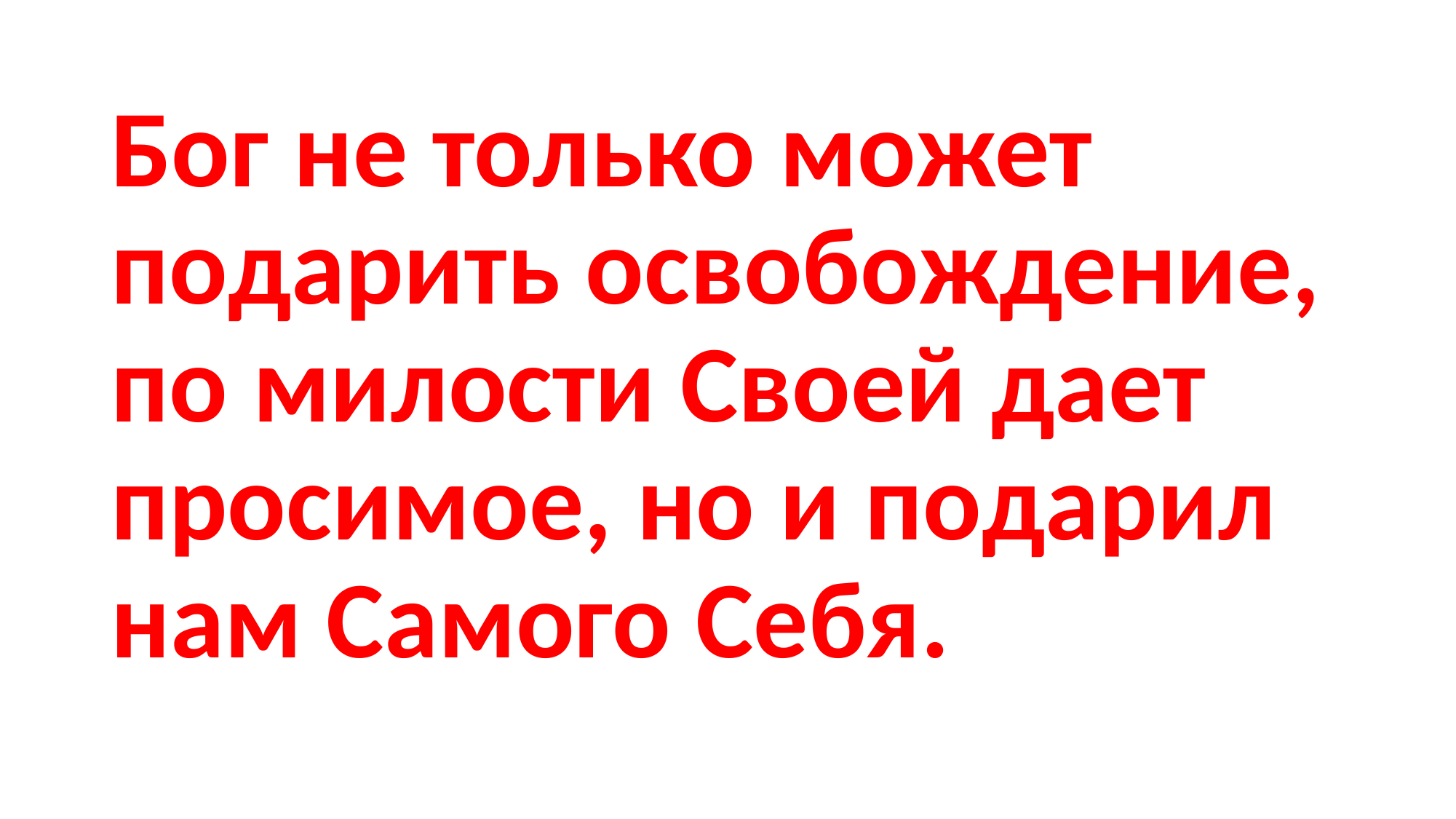

#
Бог не только может подарить освобождение, по милости Своей дает просимое, но и подарил нам Самого Себя.